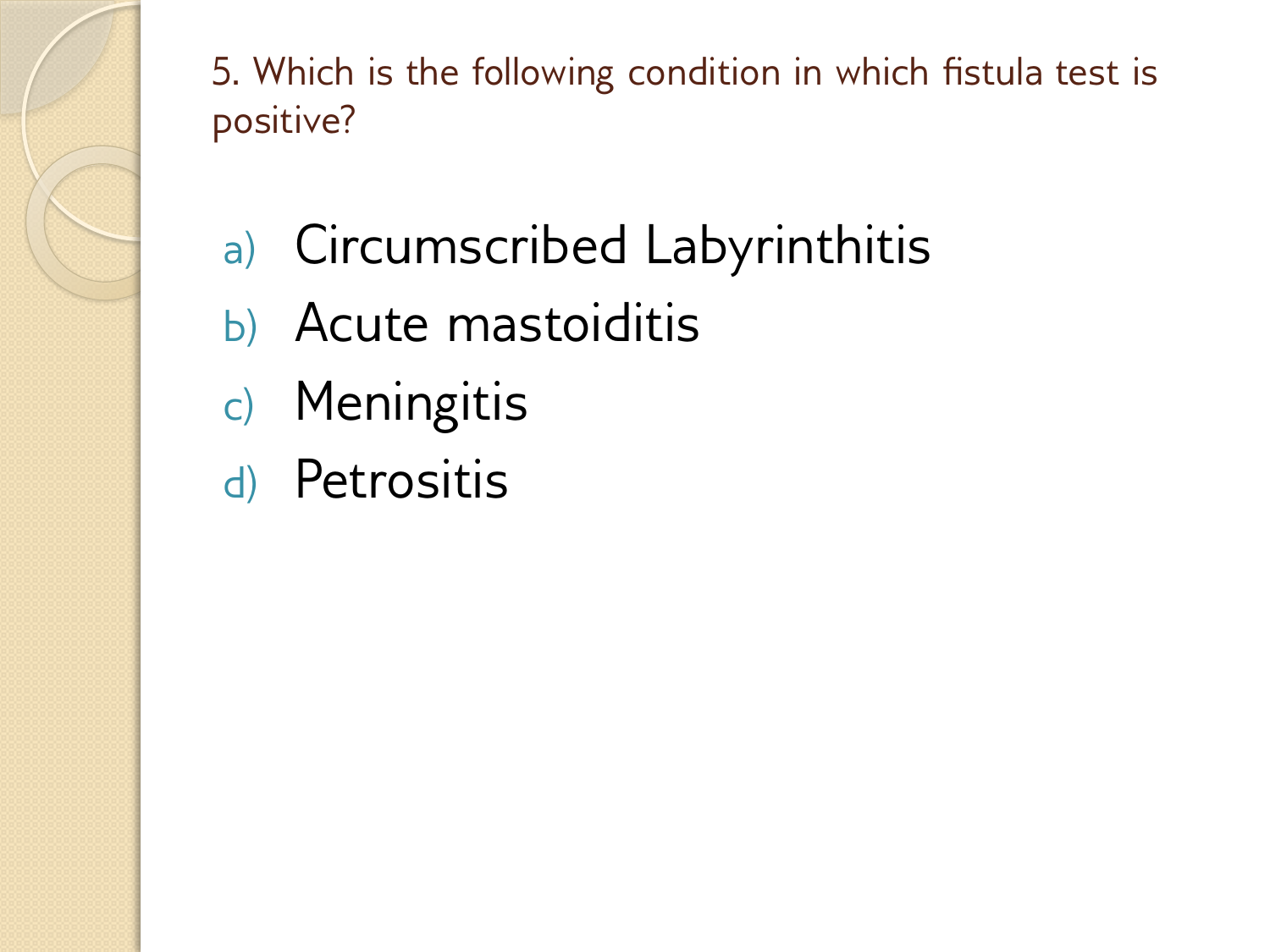

# 5. Which is the following condition in which fistula test is positive?
Circumscribed Labyrinthitis
Acute mastoiditis
Meningitis
Petrositis